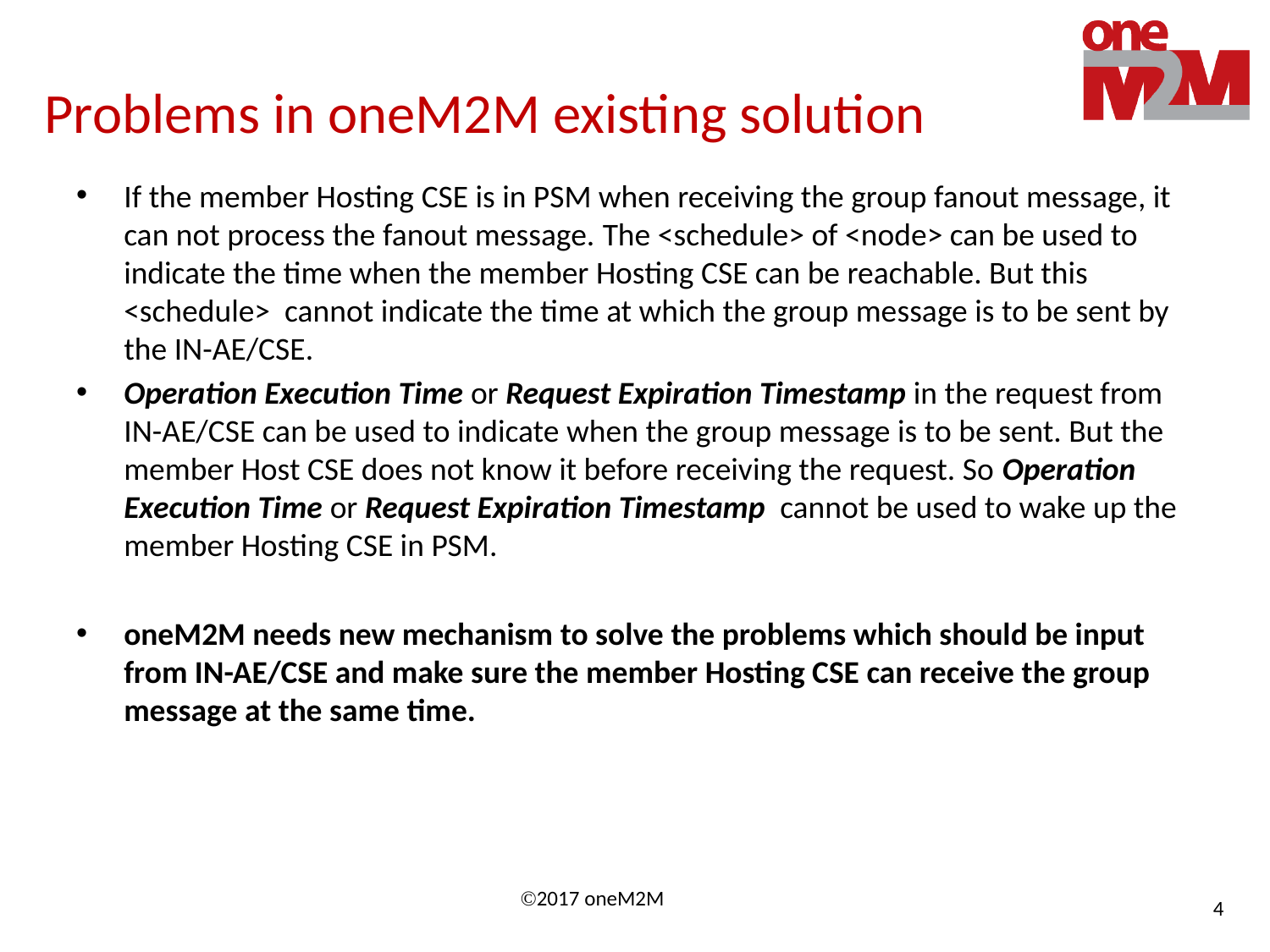

# Problems in oneM2M existing solution
If the member Hosting CSE is in PSM when receiving the group fanout message, it can not process the fanout message. The <schedule> of <node> can be used to indicate the time when the member Hosting CSE can be reachable. But this <schedule>  cannot indicate the time at which the group message is to be sent by the IN-AE/CSE.
Operation Execution Time or Request Expiration Timestamp in the request from IN-AE/CSE can be used to indicate when the group message is to be sent. But the member Host CSE does not know it before receiving the request. So Operation Execution Time or Request Expiration Timestamp  cannot be used to wake up the member Hosting CSE in PSM.

oneM2M needs new mechanism to solve the problems which should be input from IN-AE/CSE and make sure the member Hosting CSE can receive the group message at the same time.